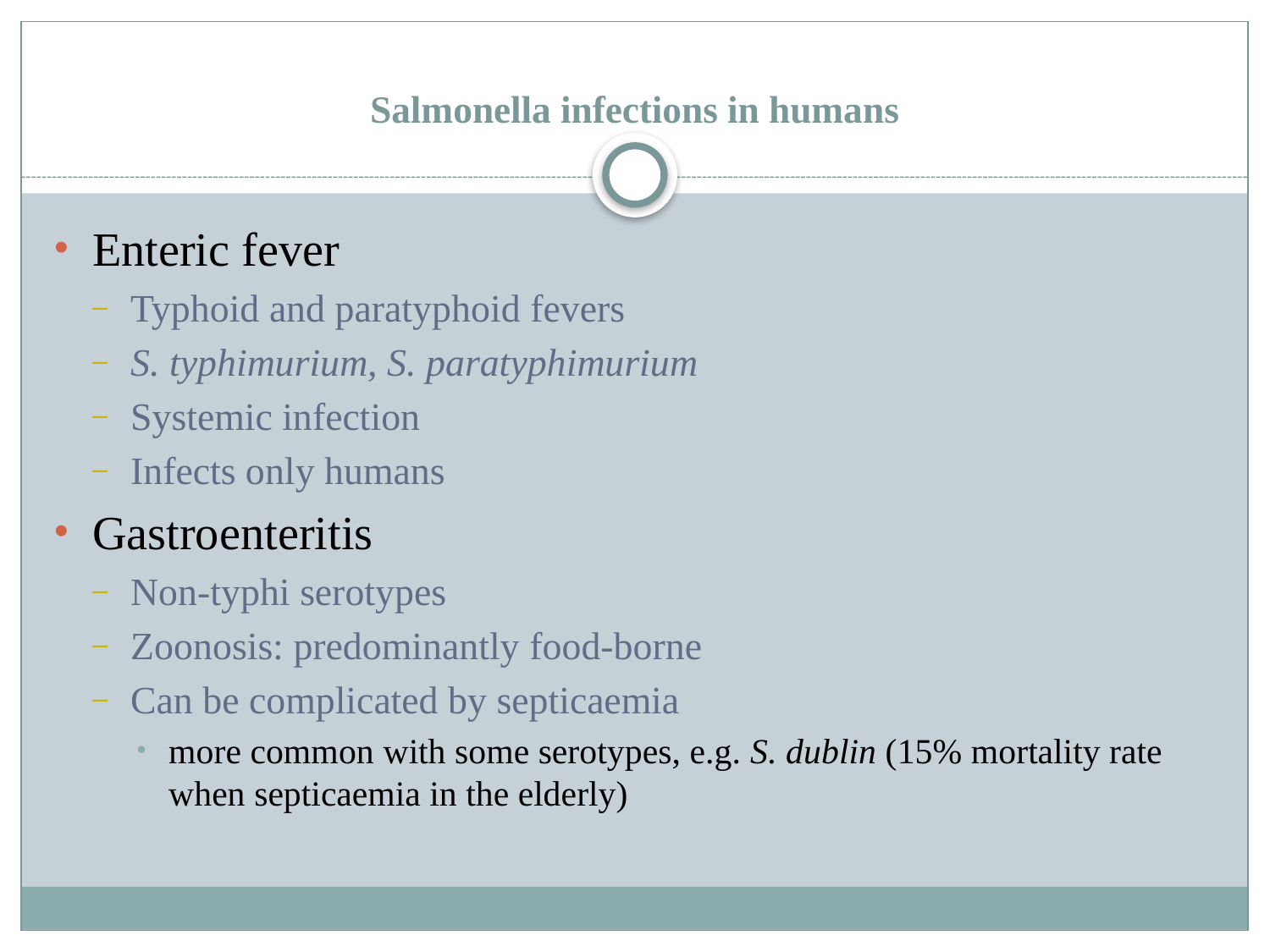

# Salmonella infections in humans
Enteric fever
Typhoid and paratyphoid fevers
S. typhimurium, S. paratyphimurium
Systemic infection
Infects only humans
Gastroenteritis
Non-typhi serotypes
Zoonosis: predominantly food-borne
Can be complicated by septicaemia
more common with some serotypes, e.g. S. dublin (15% mortality rate when septicaemia in the elderly)